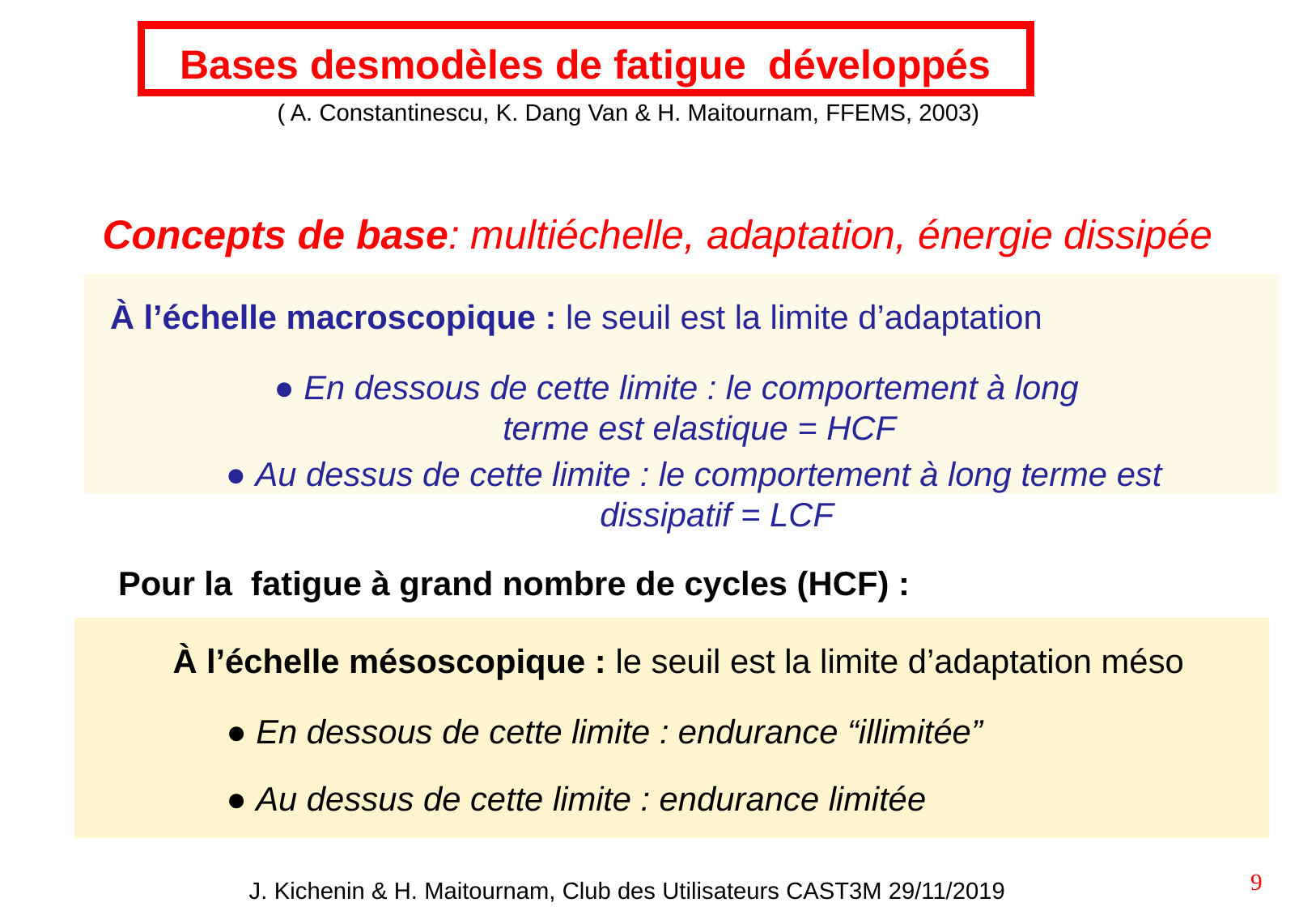

Bases desmodèles de fatigue  développés
( A. Constantinescu, K. Dang Van & H. Maitournam, FFEMS, 2003)
Concepts de base: multiéchelle, adaptation, énergie dissipée

À l’échelle macroscopique : le seuil est la limite d’adaptation
● En dessous de cette limite : le comportement à long terme est elastique = HCF
● Au dessus de cette limite : le comportement à long terme est dissipatif = LCF
Pour la  fatigue à grand nombre de cycles (HCF) :

À l’échelle mésoscopique : le seuil est la limite d’adaptation méso
● En dessous de cette limite : endurance “illimitée”
● Au dessus de cette limite : endurance limitée
9